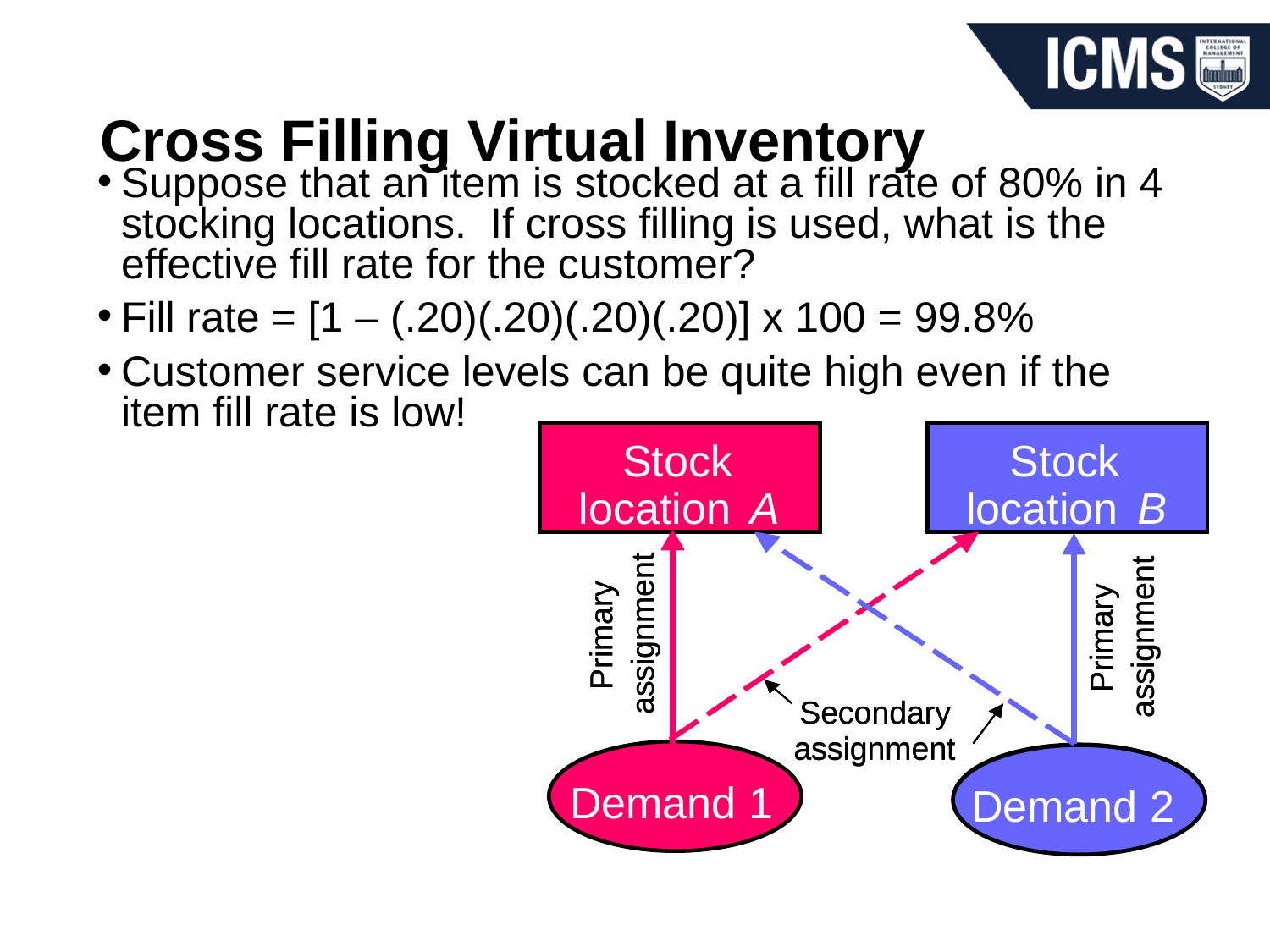

# Cross Filling Virtual Inventory
Suppose that an item is stocked at a fill rate of 80% in 4 stocking locations.  If cross filling is used, what is the effective fill rate for the customer?
Fill rate = [1 – (.20)(.20)(.20)(.20)] x 100 = 99.8%
Customer service levels can be quite high even if the item fill rate is low!

Stock
Stock
Stock
Stock
location
location
A
A
location
location
B
B

Primary
Primary
assignment
assignment
Primary
Primary
assignment
assignment

Secondary
Secondary

assignment
assignment

Demand 1
Demand 1
Demand 2
Demand 2